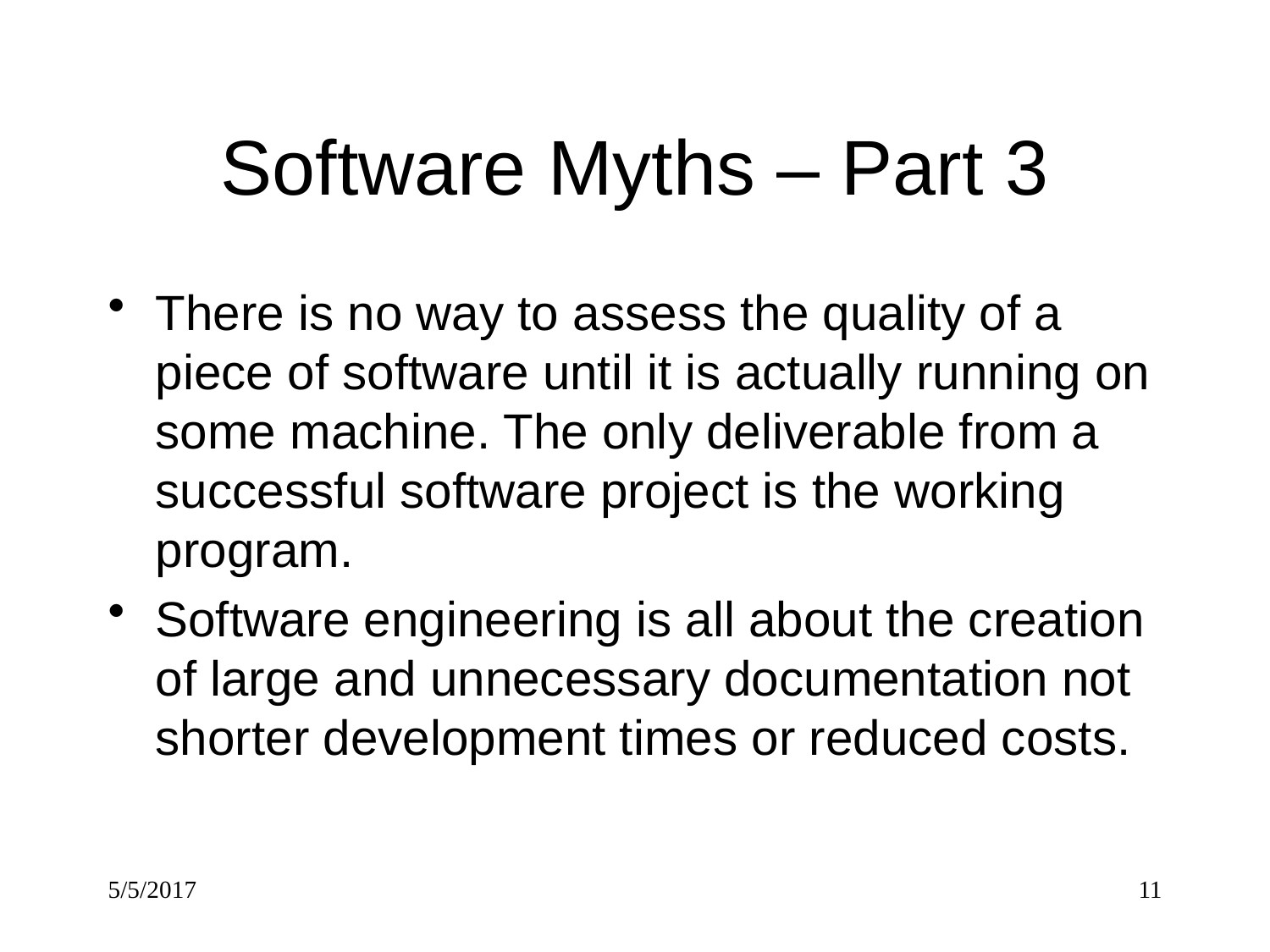

# Software Myths – Part 3
There is no way to assess the quality of a piece of software until it is actually running on some machine. The only deliverable from a successful software project is the working program.
Software engineering is all about the creation of large and unnecessary documentation not shorter development times or reduced costs.

5/5/2017
11